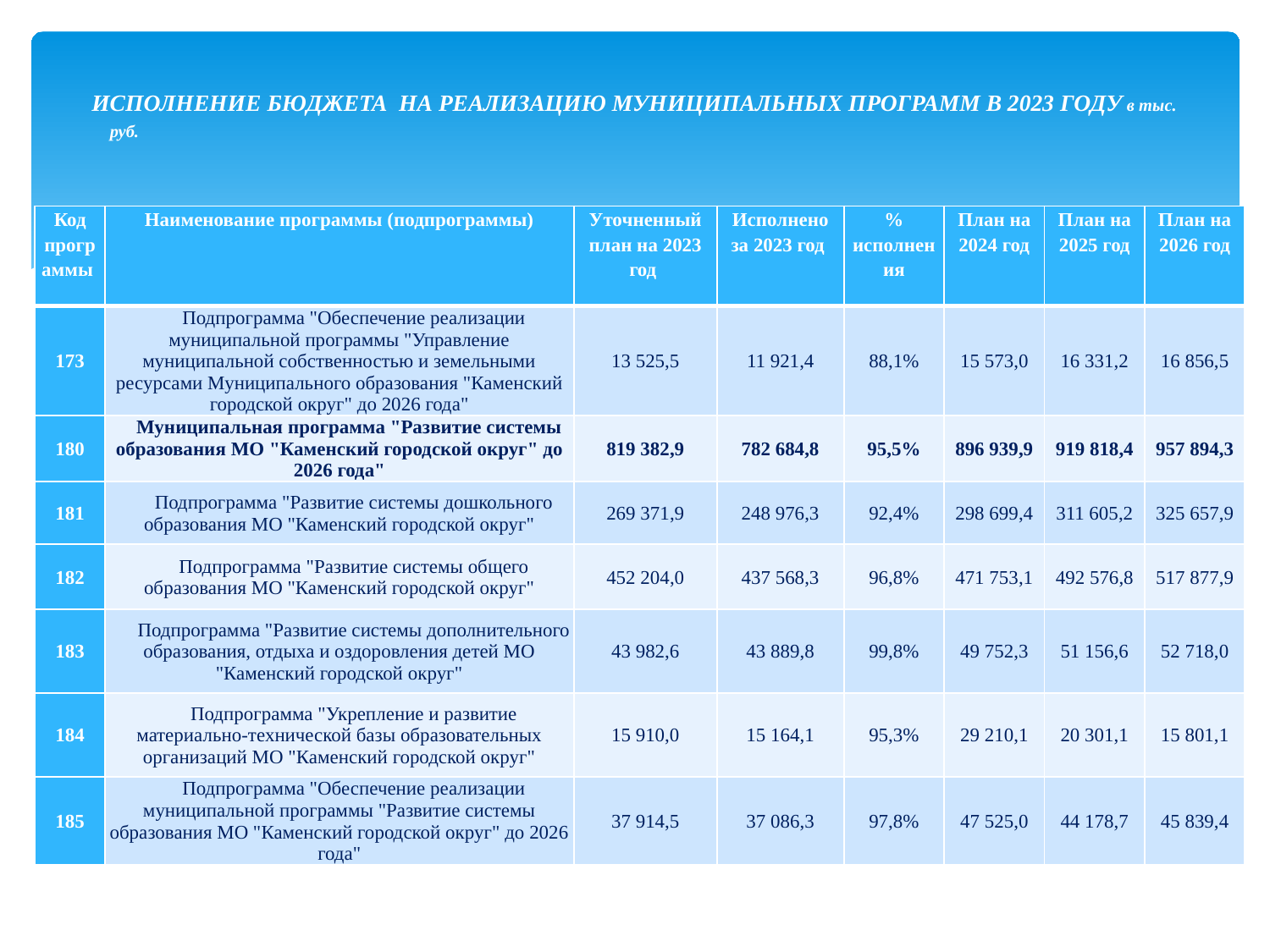

# ИСПОЛНЕНИЕ БЮДЖЕТА  НА РЕАЛИЗАЦИЮ МУНИЦИПАЛЬНЫХ ПРОГРАММ В 2023 ГОДУ в тыс. руб.
| Код программы | Наименование программы (подпрограммы) | Уточненный план на 2023 год | Исполнено за 2023 год | % исполнения | План на 2024 год | План на 2025 год | План на 2026 год |
| --- | --- | --- | --- | --- | --- | --- | --- |
| 173 | Подпрограмма "Обеспечение реализации муниципальной программы "Управление муниципальной собственностью и земельными ресурсами Муниципального образования "Каменский городской округ" до 2026 года" | 13 525,5 | 11 921,4 | 88,1% | 15 573,0 | 16 331,2 | 16 856,5 |
| 180 | Муниципальная программа "Развитие системы образования МО "Каменский городской округ" до 2026 года" | 819 382,9 | 782 684,8 | 95,5% | 896 939,9 | 919 818,4 | 957 894,3 |
| 181 | Подпрограмма "Развитие системы дошкольного образования МО "Каменский городской округ" | 269 371,9 | 248 976,3 | 92,4% | 298 699,4 | 311 605,2 | 325 657,9 |
| 182 | Подпрограмма "Развитие системы общего образования МО "Каменский городской округ" | 452 204,0 | 437 568,3 | 96,8% | 471 753,1 | 492 576,8 | 517 877,9 |
| 183 | Подпрограмма "Развитие системы дополнительного образования, отдыха и оздоровления детей МО "Каменский городской округ" | 43 982,6 | 43 889,8 | 99,8% | 49 752,3 | 51 156,6 | 52 718,0 |
| 184 | Подпрограмма "Укрепление и развитие материально-технической базы образовательных организаций МО "Каменский городской округ" | 15 910,0 | 15 164,1 | 95,3% | 29 210,1 | 20 301,1 | 15 801,1 |
| 185 | Подпрограмма "Обеспечение реализации муниципальной программы "Развитие системы образования МО "Каменский городской округ" до 2026 года" | 37 914,5 | 37 086,3 | 97,8% | 47 525,0 | 44 178,7 | 45 839,4 |